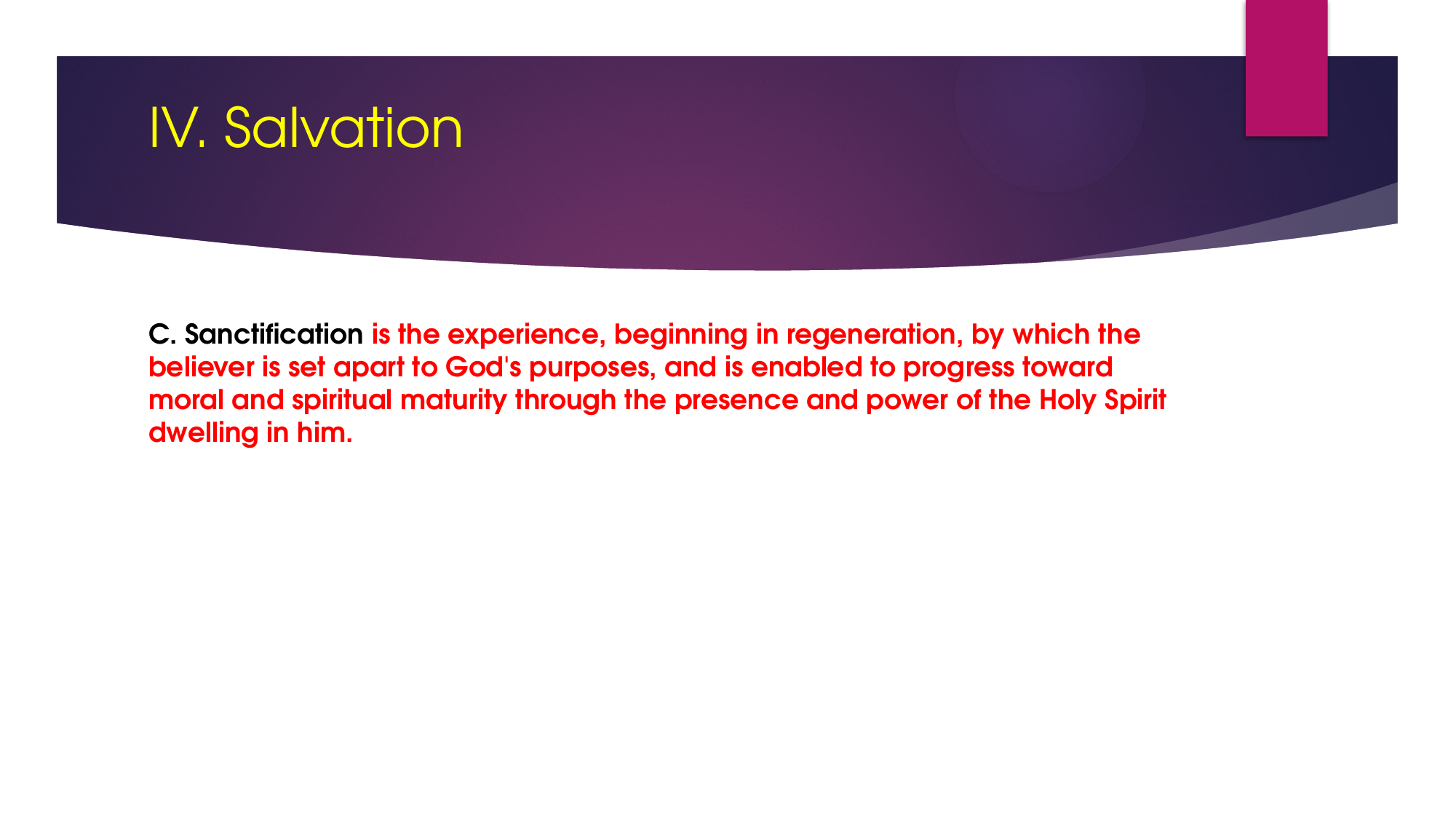

# IV. Salvation
C. Sanctification is the experience, beginning in regeneration, by which the believer is set apart to God's purposes, and is enabled to progress toward moral and spiritual maturity through the presence and power of the Holy Spirit dwelling in him.